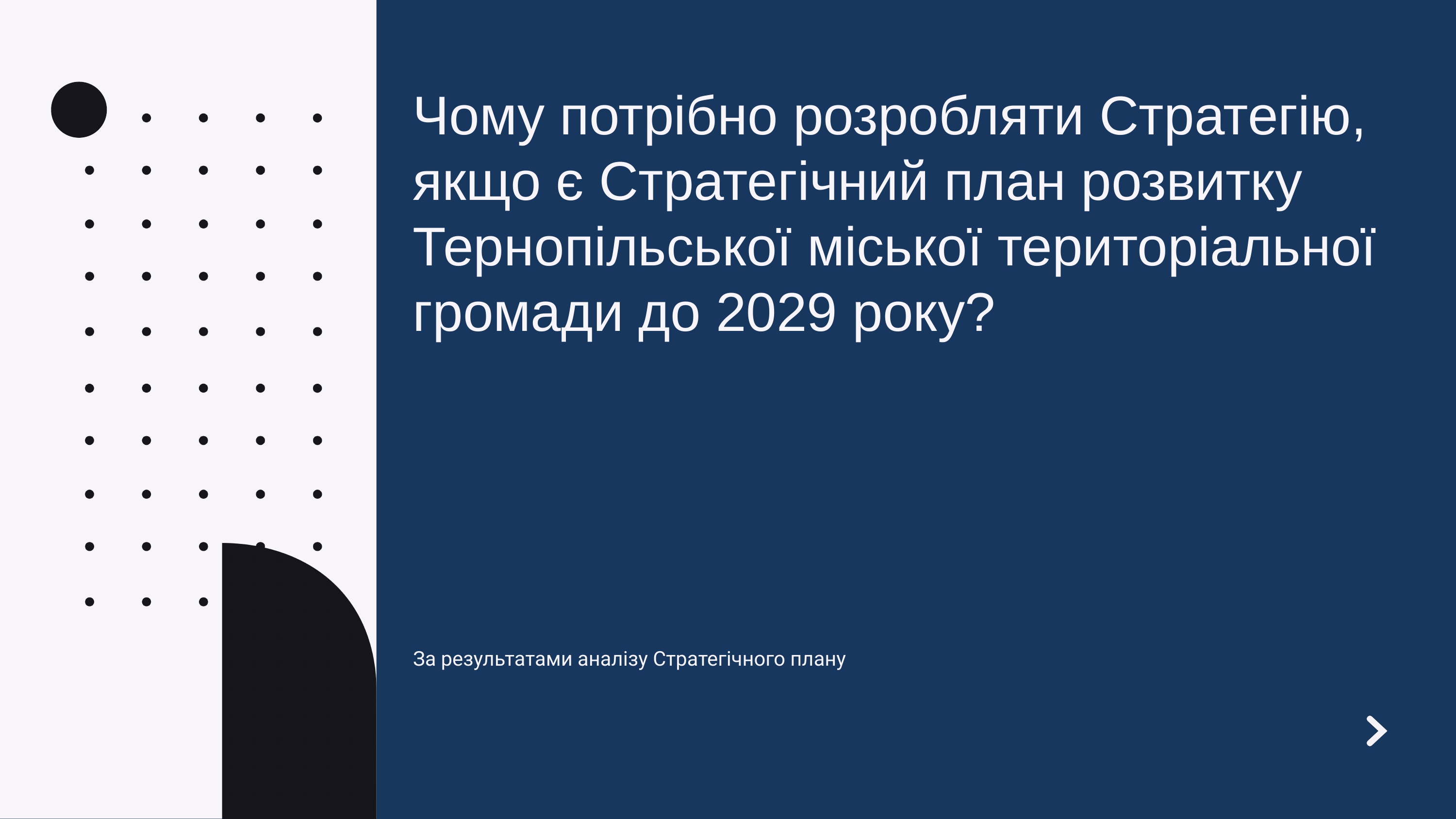

Чому потрібно розробляти Стратегію, якщо є Стратегічний план розвитку Тернопільської міської територіальної громади до 2029 року?

За результатами аналізу Стратегічного плану